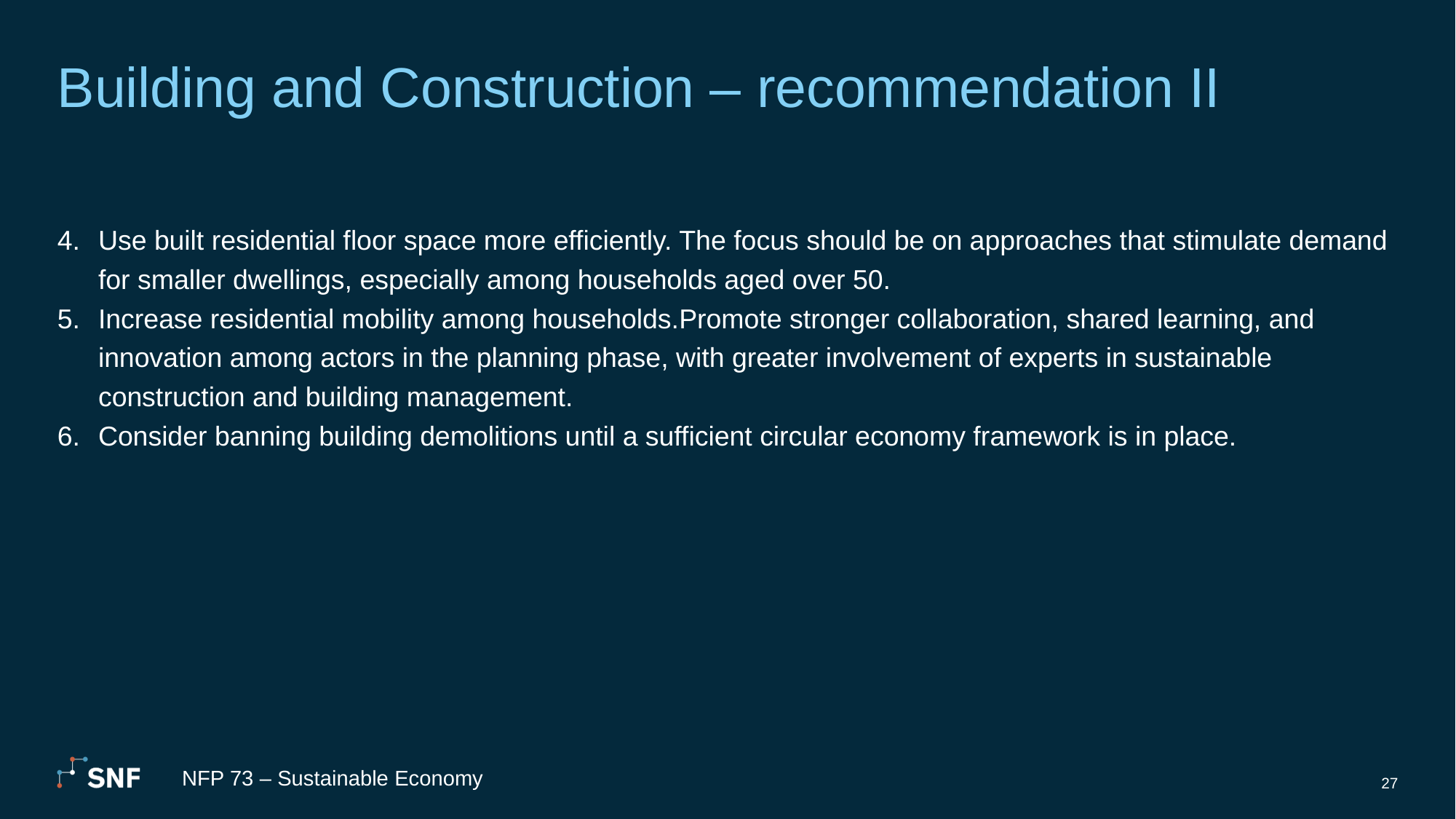

# Building and Construction – recommendation II
Use built residential floor space more efficiently. The focus should be on approaches that stimulate demand for smaller dwellings, especially among households aged over 50.
Increase residential mobility among households.Promote stronger collaboration, shared learning, and innovation among actors in the planning phase, with greater involvement of experts in sustainable construction and building management.
Consider banning building demolitions until a sufficient circular economy framework is in place.

NFP 73 – Sustainable Economy
27